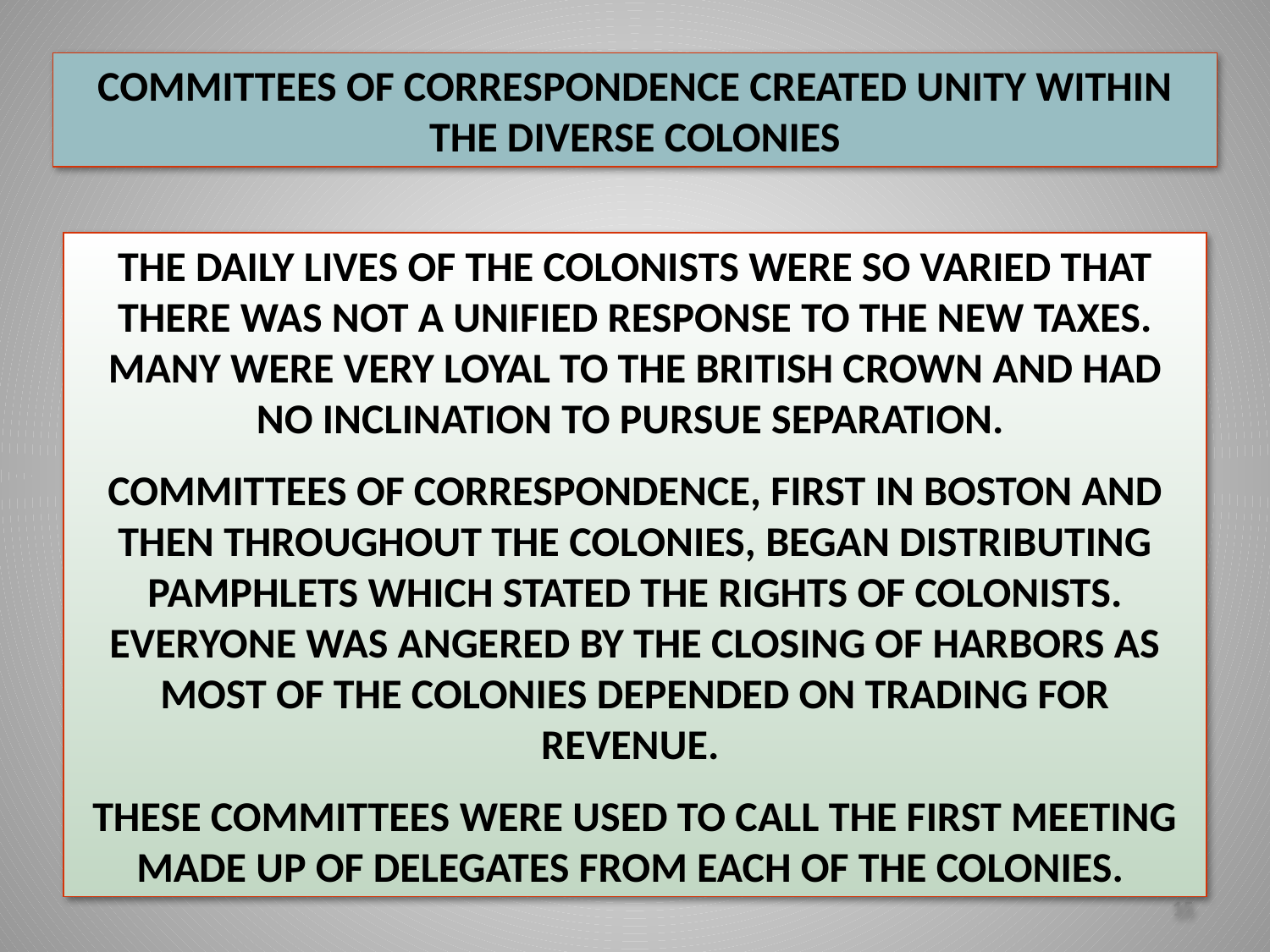

COMMITTEES OF CORRESPONDENCE CREATED UNITY WITHIN THE DIVERSE COLONIES
THE DAILY LIVES OF THE COLONISTS WERE SO VARIED THAT THERE WAS NOT A UNIFIED RESPONSE TO THE NEW TAXES. MANY WERE VERY LOYAL TO THE BRITISH CROWN AND HAD NO INCLINATION TO PURSUE SEPARATION.
COMMITTEES OF CORRESPONDENCE, FIRST IN BOSTON AND THEN THROUGHOUT THE COLONIES, BEGAN DISTRIBUTING PAMPHLETS WHICH STATED THE RIGHTS OF COLONISTS. EVERYONE WAS ANGERED BY THE CLOSING OF HARBORS AS MOST OF THE COLONIES DEPENDED ON TRADING FOR REVENUE.
THESE COMMITTEES WERE USED TO CALL THE FIRST MEETING MADE UP OF DELEGATES FROM EACH OF THE COLONIES.
15